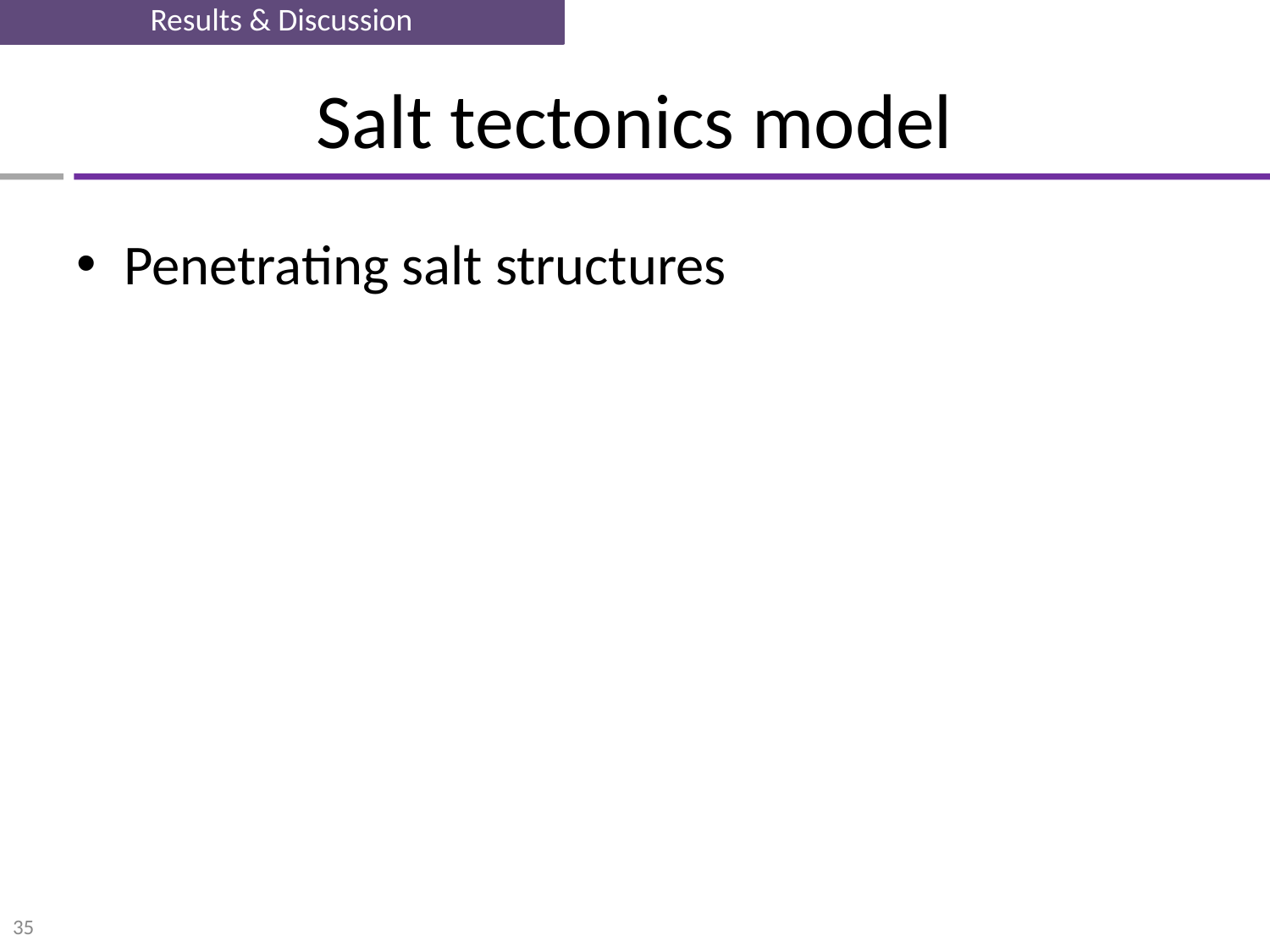

Results & Discussion
# Salt tectonics model

Penetrating salt structures

35